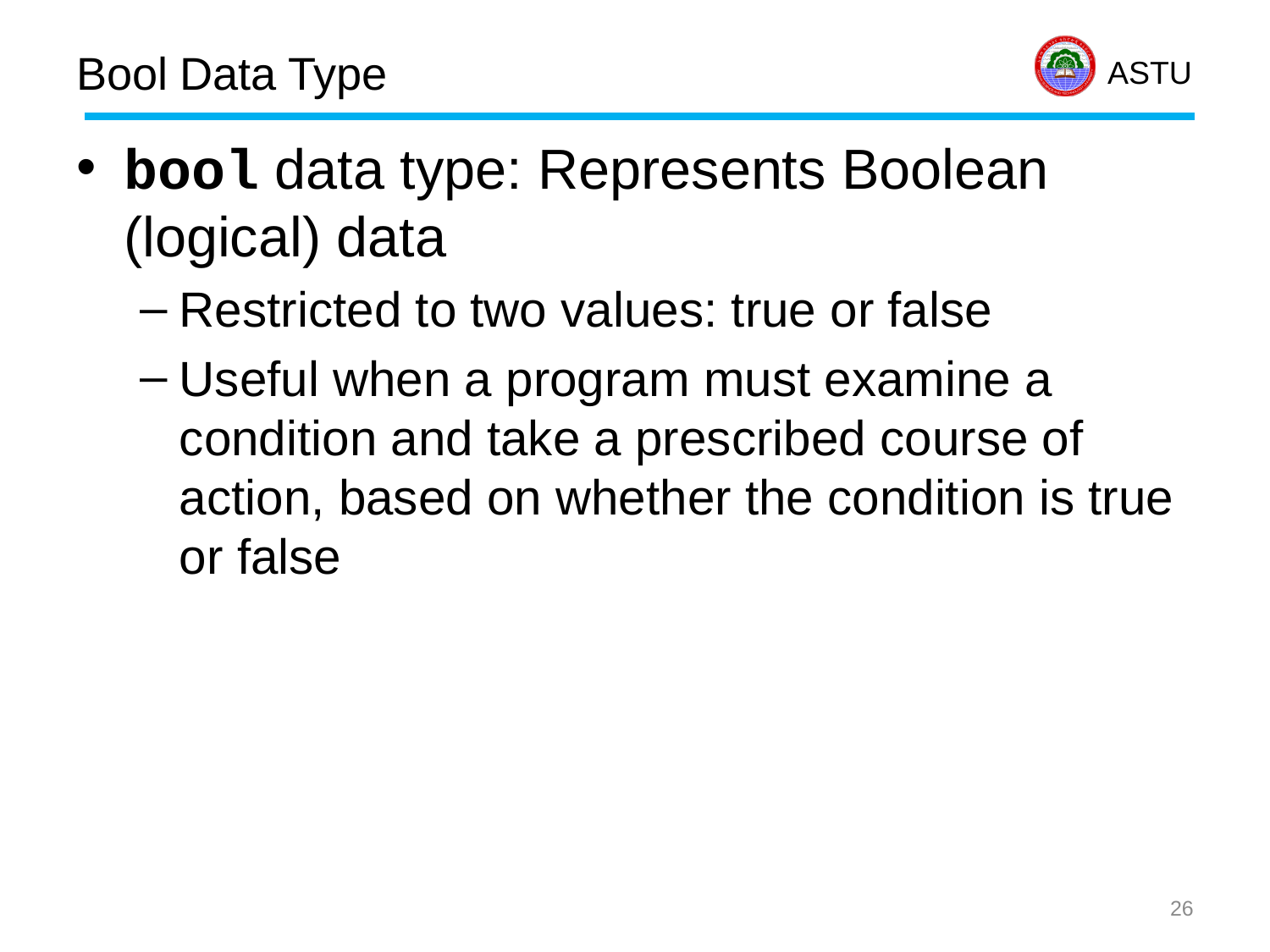

# Bool Data Type
bool data type: Represents Boolean (logical) data
Restricted to two values: true or false
Useful when a program must examine a condition and take a prescribed course of action, based on whether the condition is true or false

26